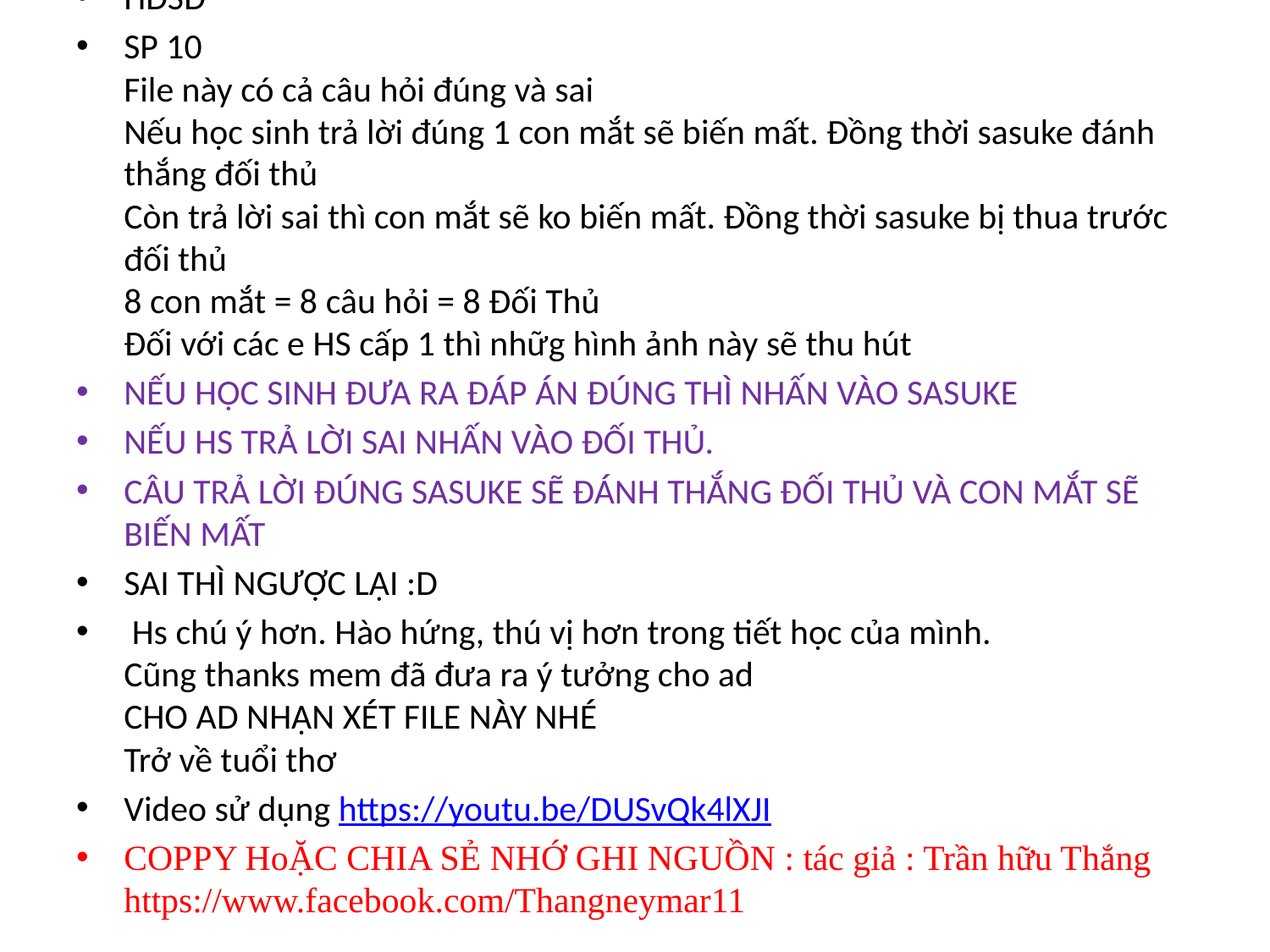

HDSD
SP 10 
File này có cả câu hỏi đúng và sai
Nếu học sinh trả lời đúng 1 con mắt sẽ biến mất. Đồng thời sasuke đánh thắng đối thủ
Còn trả lời sai thì con mắt sẽ ko biến mất. Đồng thời sasuke bị thua trước đối thủ
8 con mắt = 8 câu hỏi = 8 Đối Thủ
Đối với các e HS cấp 1 thì nhữg hình ảnh này sẽ thu hút
NẾU HỌC SINH ĐƯA RA ĐÁP ÁN ĐÚNG THÌ NHẤN VÀO SASUKE
NẾU HS TRẢ LỜI SAI NHẤN VÀO ĐỐI THỦ.
CÂU TRẢ LỜI ĐÚNG SASUKE SẼ ĐÁNH THẮNG ĐỐI THỦ VÀ CON MẮT SẼ BIẾN MẤT
SAI THÌ NGƯỢC LẠI :D
 Hs chú ý hơn. Hào hứng, thú vị hơn trong tiết học của mình.
Cũng thanks mem đã đưa ra ý tưởng cho ad
CHO AD NHẬN XÉT FILE NÀY NHÉ
Trở về tuổi thơ
Video sử dụng https://youtu.be/DUSvQk4lXJI
COPPY HoẶC CHIA SẺ NHỚ GHI NGUỒN : tác giả : Trần hữu Thắng https://www.facebook.com/Thangneymar11